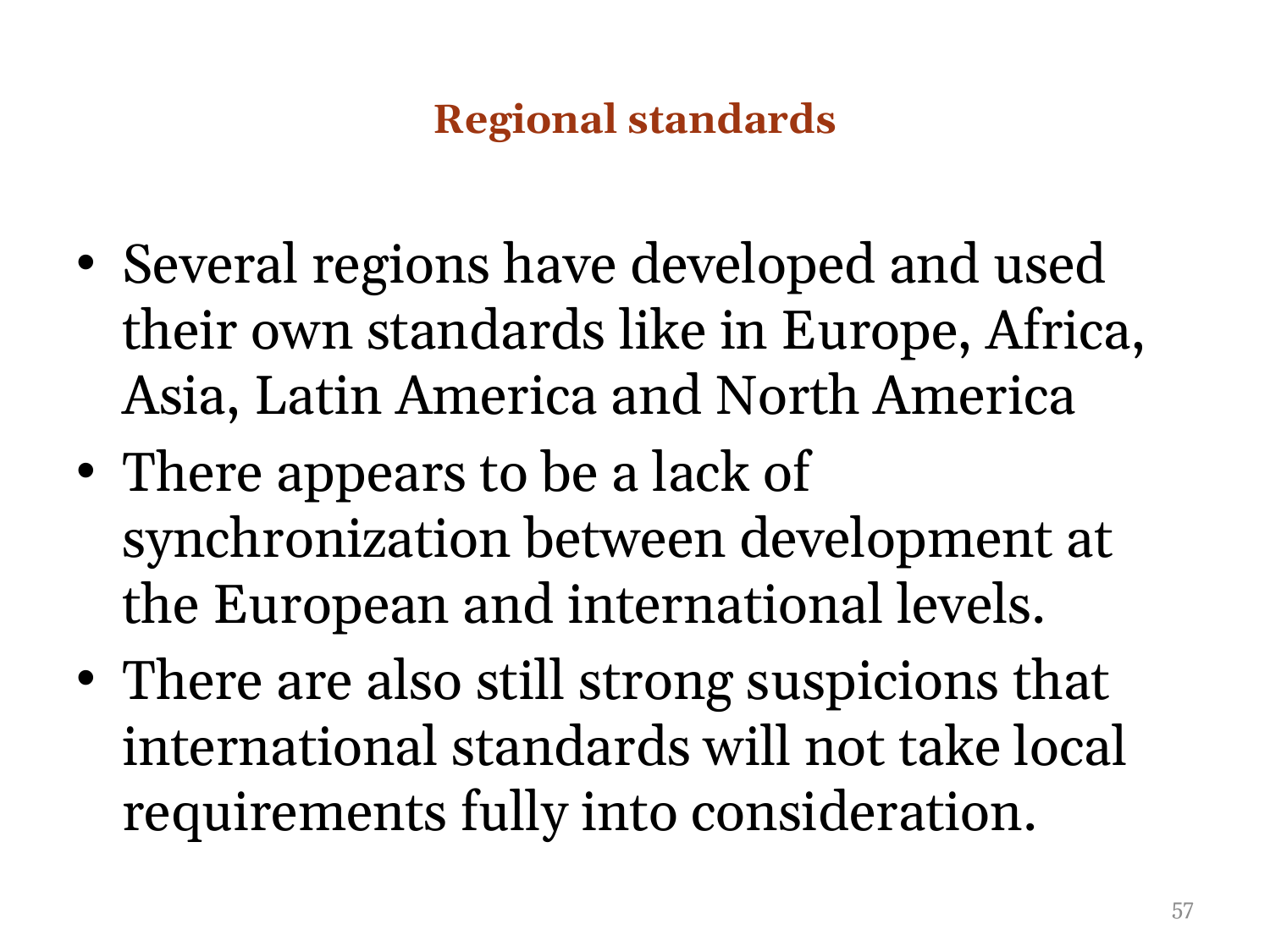

# Regional standards
Several regions have developed and used their own standards like in Europe, Africa, Asia, Latin America and North America
There appears to be a lack of synchronization between development at the European and international levels.
There are also still strong suspicions that international standards will not take local requirements fully into consideration.

57